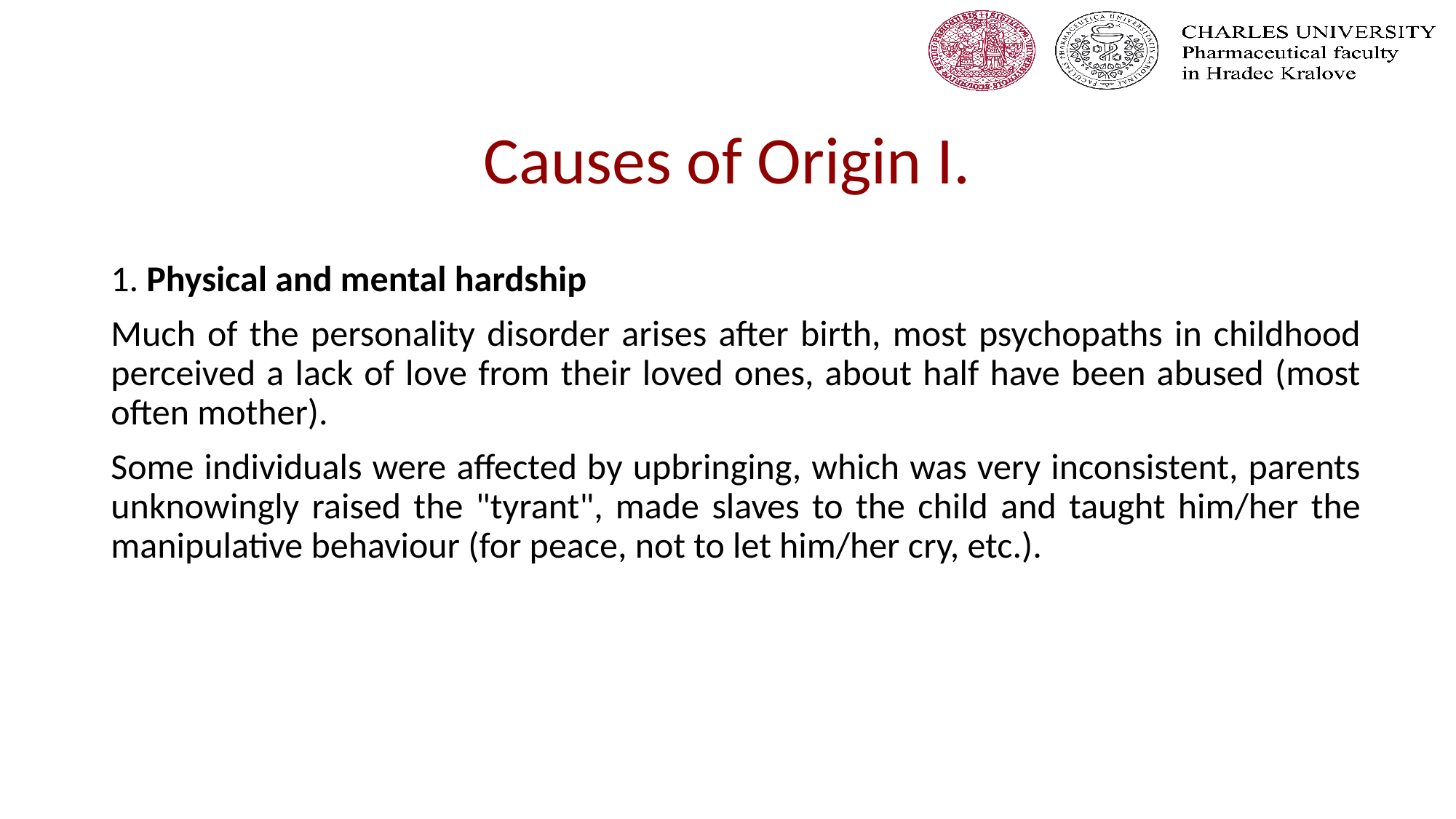

# Causes of Origin I.
1. Physical and mental hardship
Much of the personality disorder arises after birth, most psychopaths in childhood perceived a lack of love from their loved ones, about half have been abused (most often mother).
Some individuals were affected by upbringing, which was very inconsistent, parents unknowingly raised the "tyrant", made slaves to the child and taught him/her the manipulative behaviour (for peace, not to let him/her cry, etc.).